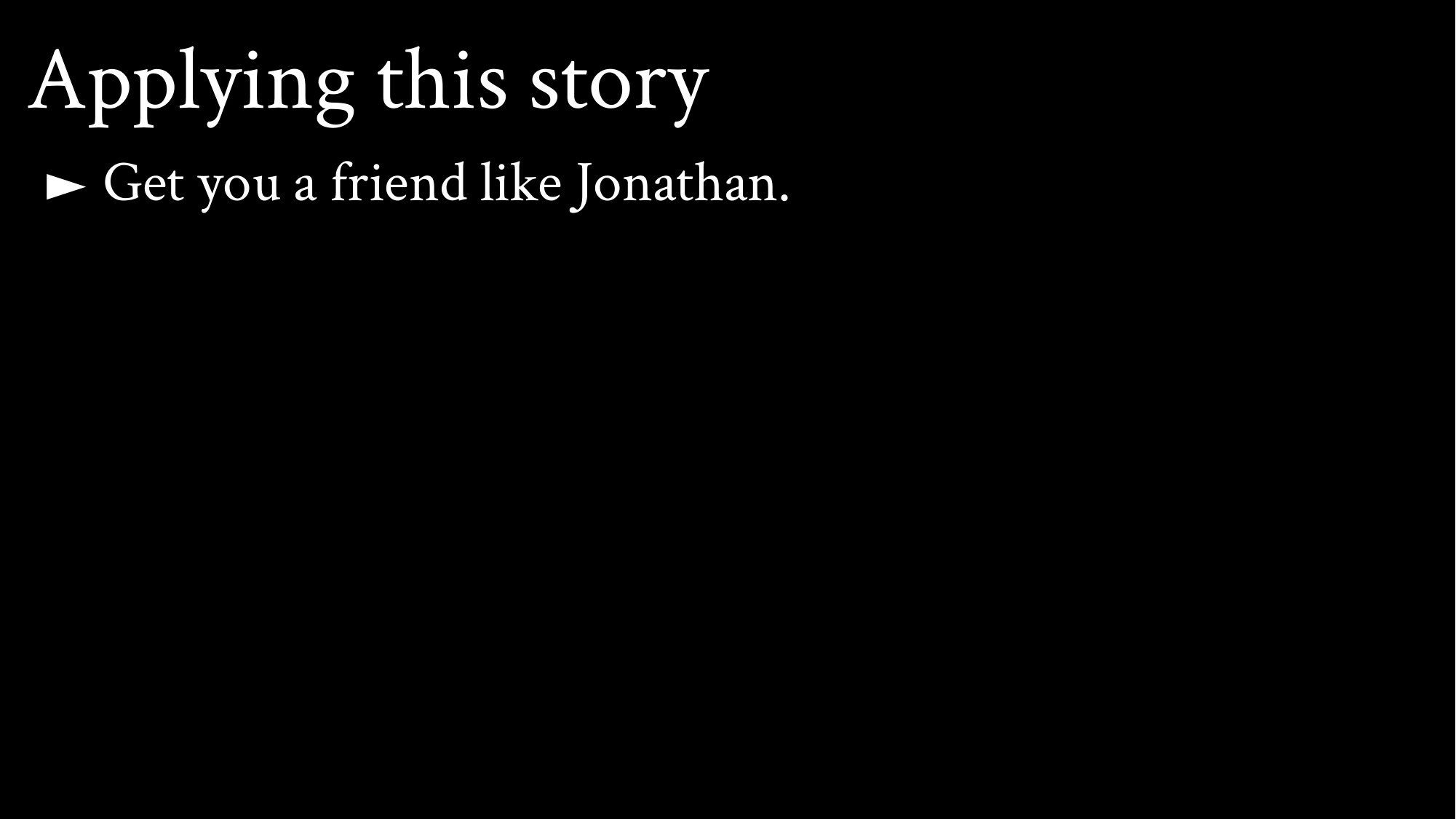

Applying this story
► 	Get you a friend like Jonathan.